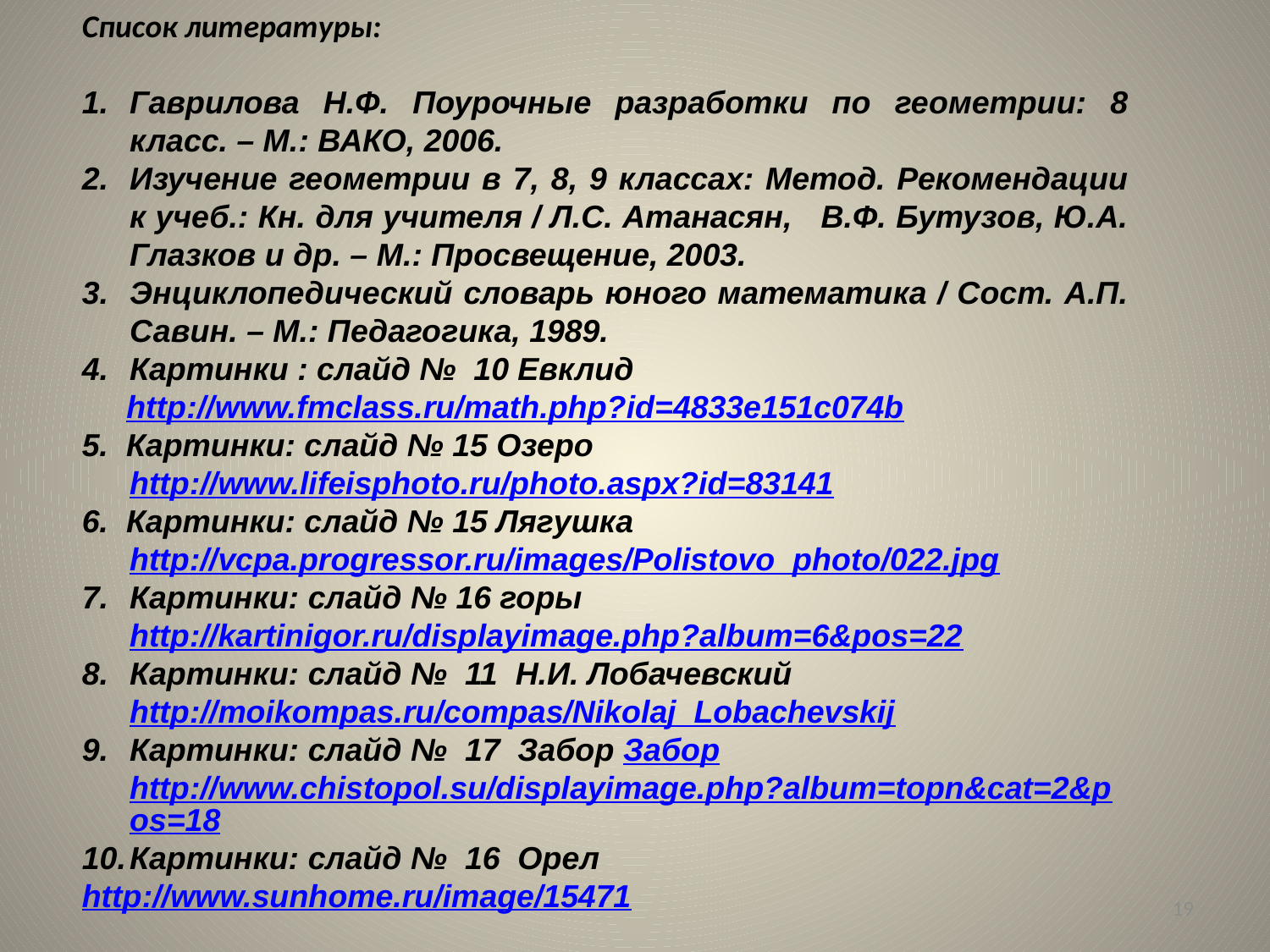

Список литературы:

Гаврилова Н.Ф. Поурочные разработки по геометрии: 8 класс. – М.: ВАКО, 2006.
Изучение геометрии в 7, 8, 9 классах: Метод. Рекомендации к учеб.: Кн. для учителя / Л.С. Атанасян,   В.Ф. Бутузов, Ю.А. Глазков и др. – М.: Просвещение, 2003.
Энциклопедический словарь юного математика / Сост. А.П. Савин. – М.: Педагогика, 1989.
Картинки : слайд №  10 Евклид
     http://www.fmclass.ru/math.php?id=4833e151c074b
5.  Картинки: слайд № 15 Озеро http://www.lifeisphoto.ru/photo.aspx?id=83141
6.  Картинки: слайд № 15 Лягушка http://vcpa.progressor.ru/images/Polistovo_photo/022.jpg
Картинки: слайд № 16 горы http://kartinigor.ru/displayimage.php?album=6&pos=22
Картинки: слайд №  11  Н.И. Лобачевский http://moikompas.ru/compas/Nikolaj_Lobachevskij
Картинки: слайд №  17  Забор Заборhttp://www.chistopol.su/displayimage.php?album=topn&cat=2&pos=18
Картинки: слайд №  16  Орел
http://www.sunhome.ru/image/15471

19